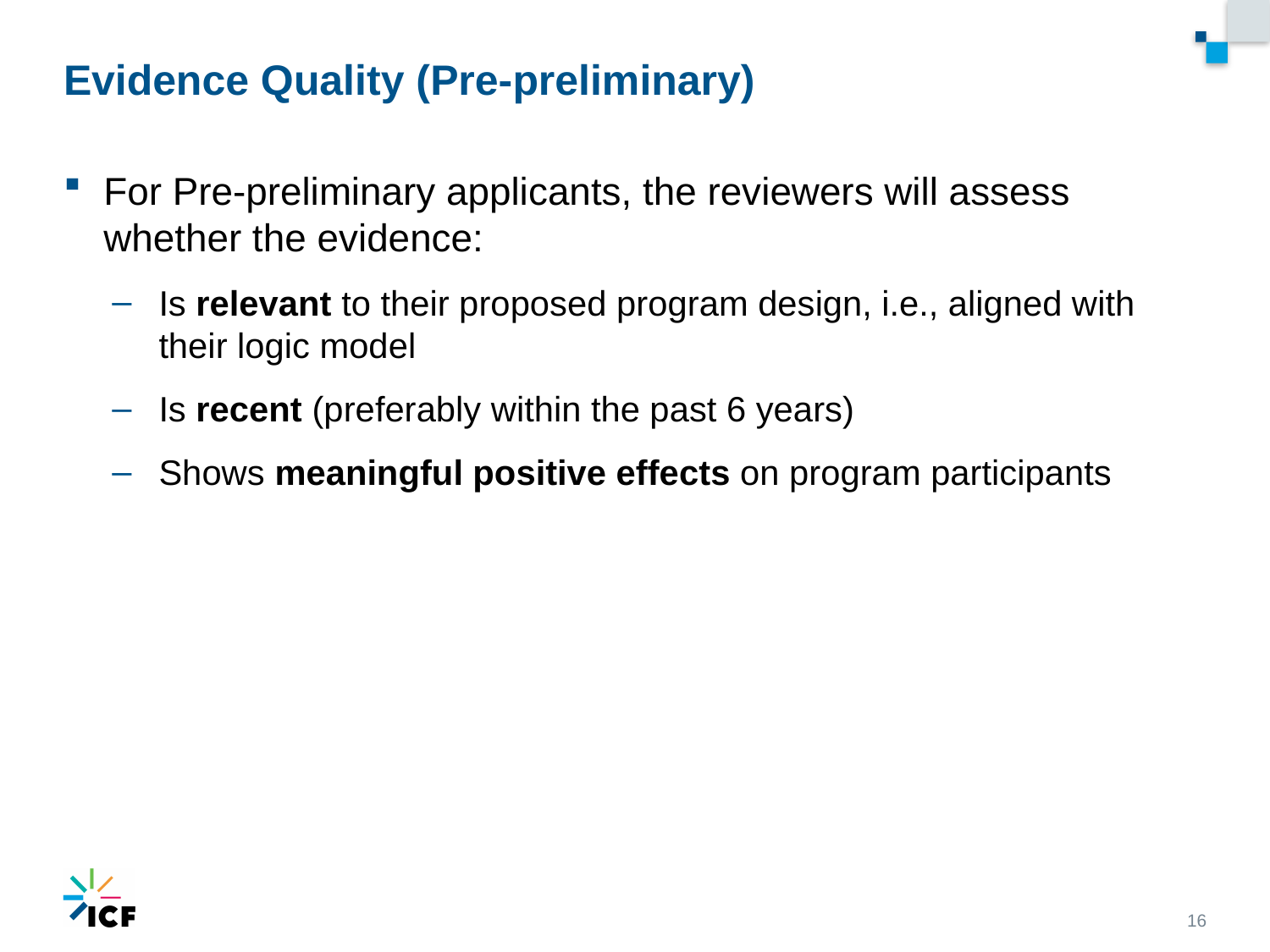

# Evidence Quality (Pre-preliminary)
For Pre-preliminary applicants, the reviewers will assess whether the evidence:
Is relevant to their proposed program design, i.e., aligned with their logic model
Is recent (preferably within the past 6 years)
Shows meaningful positive effects on program participants
16